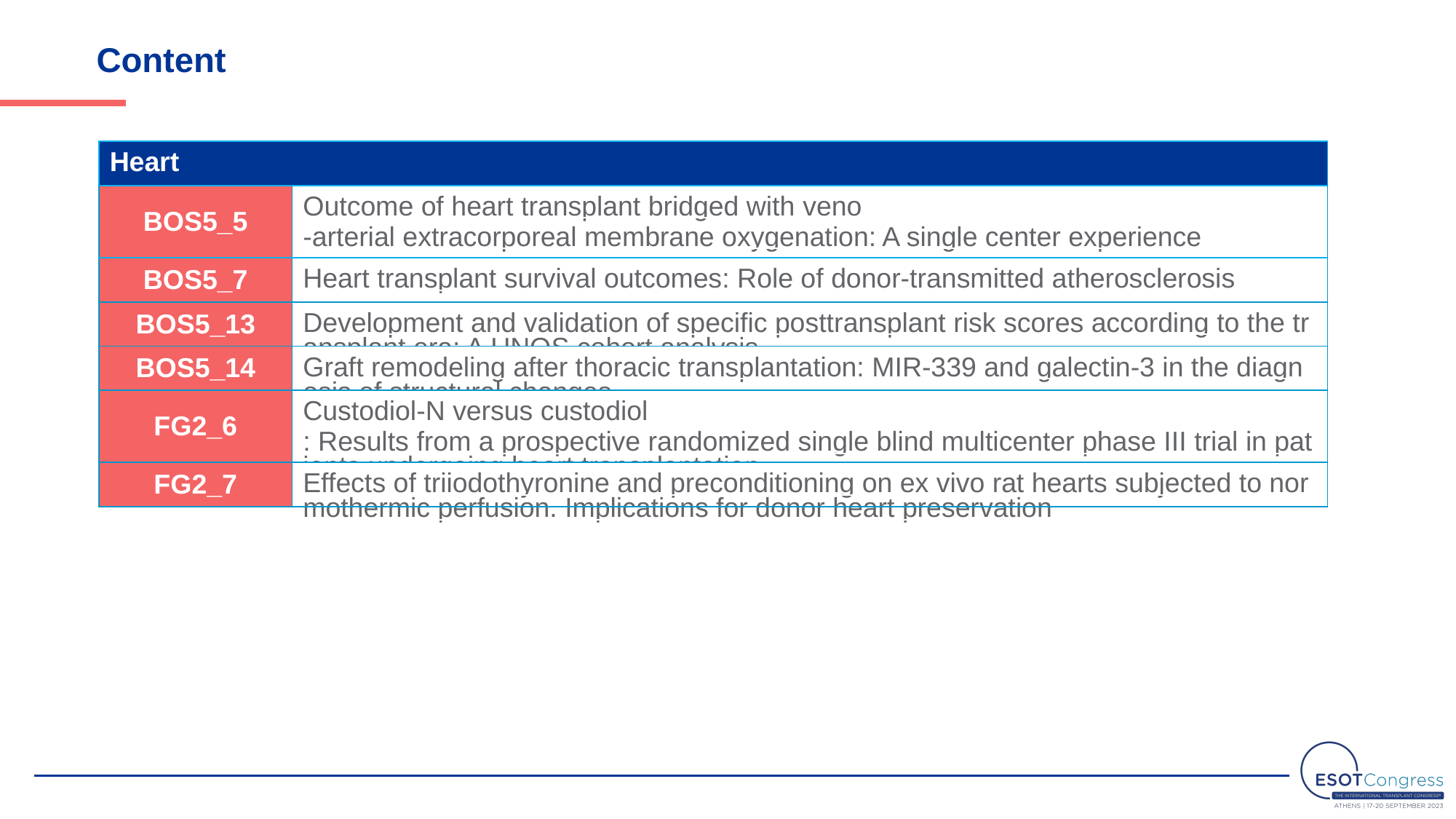

# Content
| Heart |  |
| --- | --- |
| BOS5\_5 | Outcome of heart transplant bridged with veno-arterial extracorporeal membrane oxygenation: A single center experience |
| BOS5\_7 | Heart transplant survival outcomes: Role of donor-transmitted atherosclerosis |
| BOS5\_13 | Development and validation of specific posttransplant risk scores according to the transplant era: A UNOS cohort analysis |
| BOS5\_14 | Graft remodeling after thoracic transplantation: MIR-339 and galectin-3 in the diagnosis of structural changes |
| FG2\_6 | Custodiol-N versus custodiol: Results from a prospective randomized single blind multicenter phase III trial in patients undergoing heart transplantation |
| FG2\_7 | Effects of triiodothyronine and preconditioning on ex vivo rat hearts subjected to normothermic perfusion. Implications for donor heart preservation |